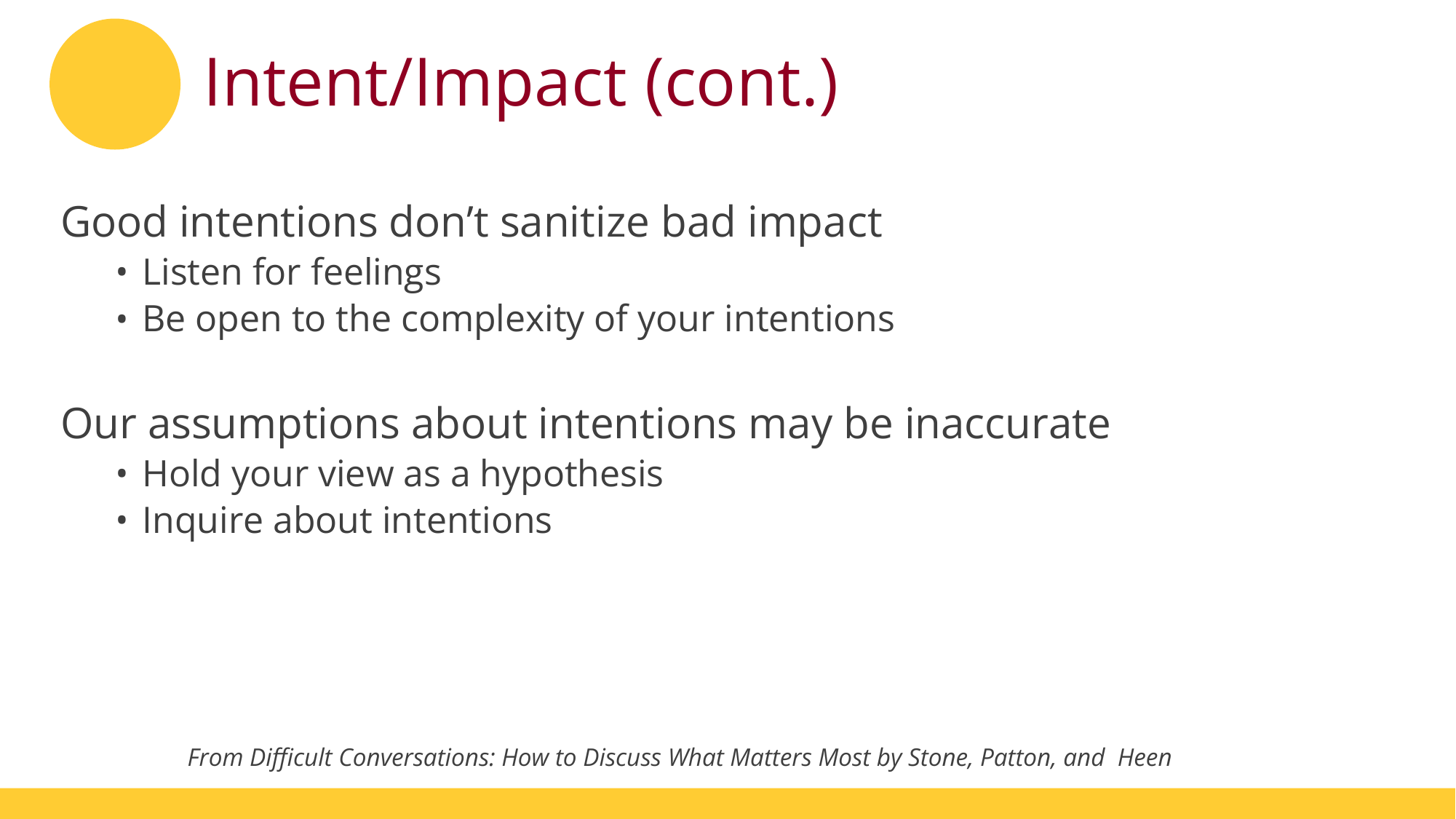

# Intent/Impact (cont.)
Good intentions don’t sanitize bad impact
Listen for feelings
Be open to the complexity of your intentions

Our assumptions about intentions may be inaccurate
Hold your view as a hypothesis
Inquire about intentions

From Difficult Conversations: How to Discuss What Matters Most by Stone, Patton, and  Heen